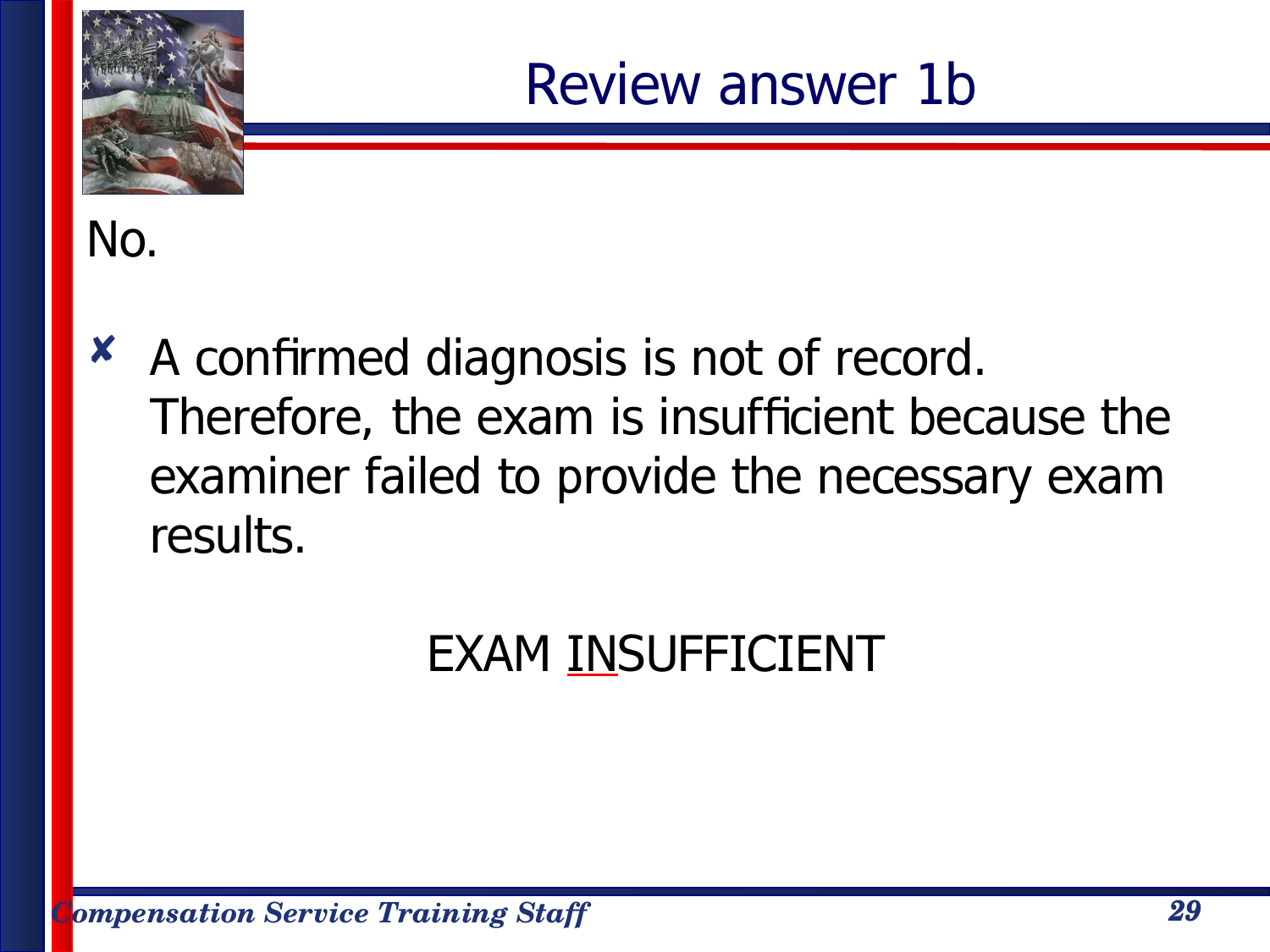

Review answer 1b

No.

A confirmed diagnosis is not of record. Therefore, the exam is insufficient because the examiner failed to provide the necessary exam results.

EXAM INSUFFICIENT

29
29